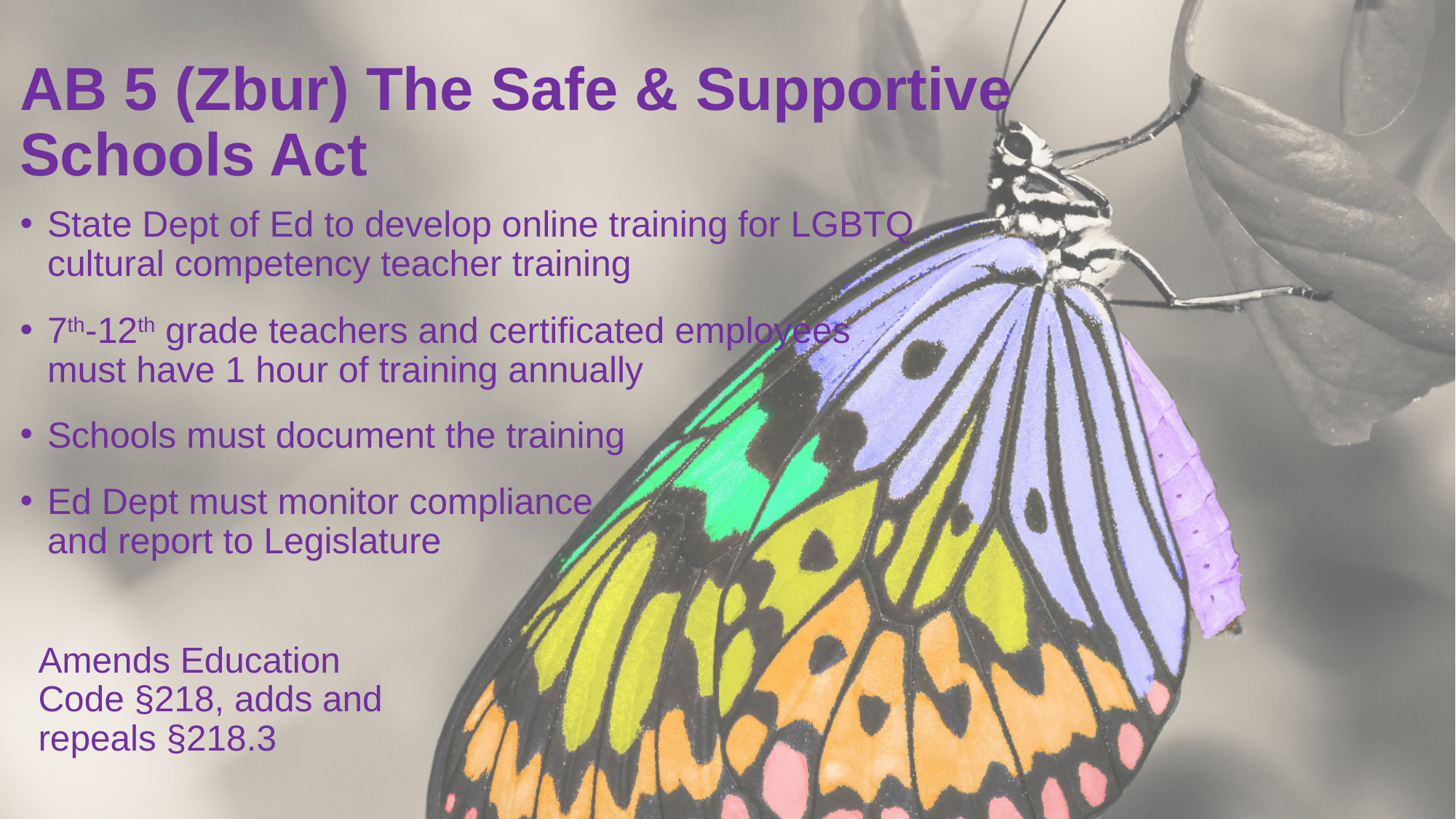

# AB 5 (Zbur) The Safe & Supportive Schools Act
State Dept of Ed to develop online training for LGBTQ cultural competency teacher training
7th-12th grade teachers and certificated employees must have 1 hour of training annually
Schools must document the training
Ed Dept must monitor compliance and report to Legislature
Amends Education Code §218, adds and repeals §218.3